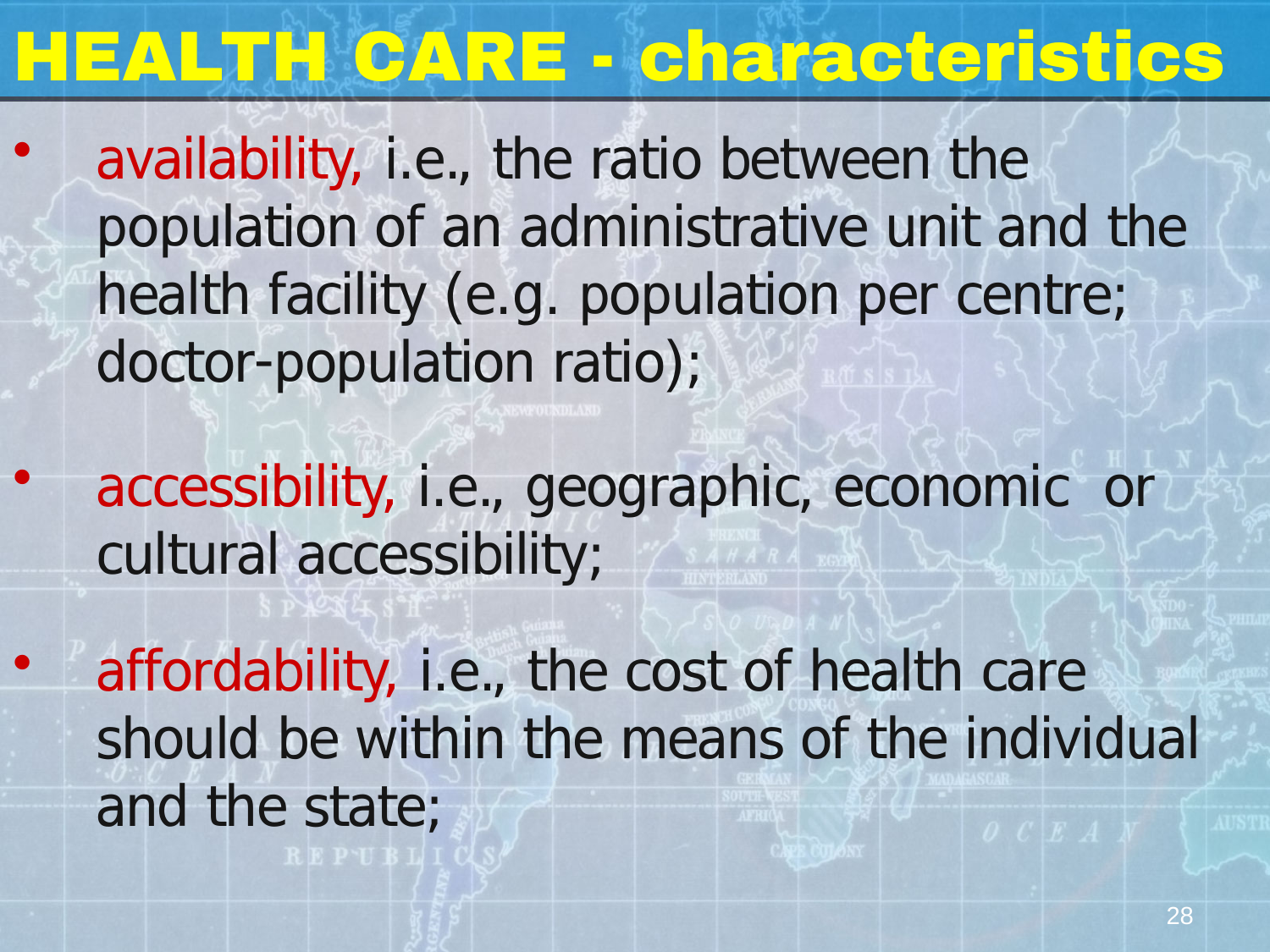

# HEALTH CARE - characteristics
availability, i.e., the ratio between the population of an administrative unit and the health facility (e.g. population per centre; doctor-population ratio);

accessibility, i.e., geographic, economic  or cultural accessibility;

affordability, i.e., the cost of health care should be within the means of the individual and the state;
28